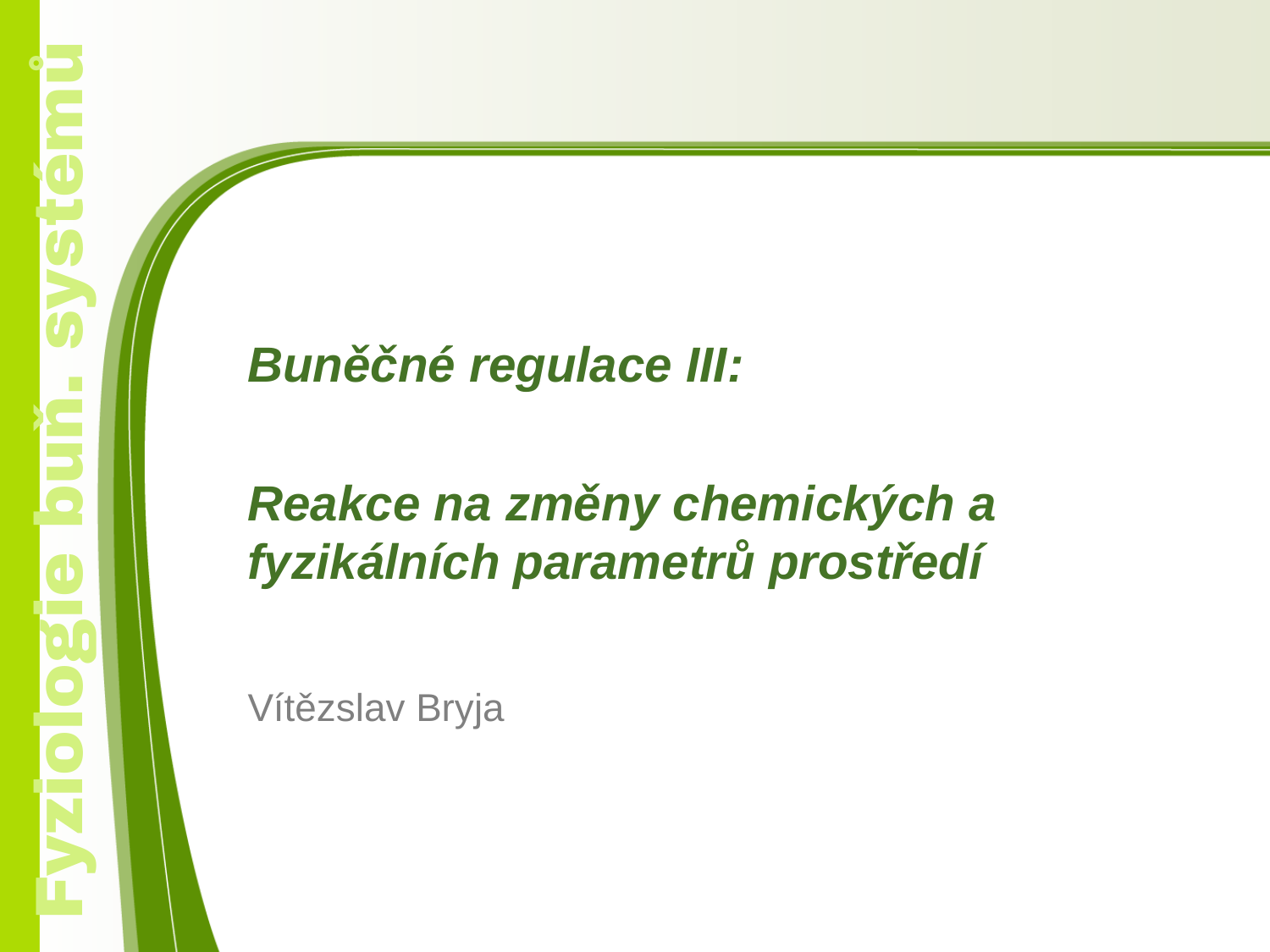

Buněčné regulace III:

Reakce na změny chemických a fyzikálních parametrů prostředí
# Vítězslav Bryja